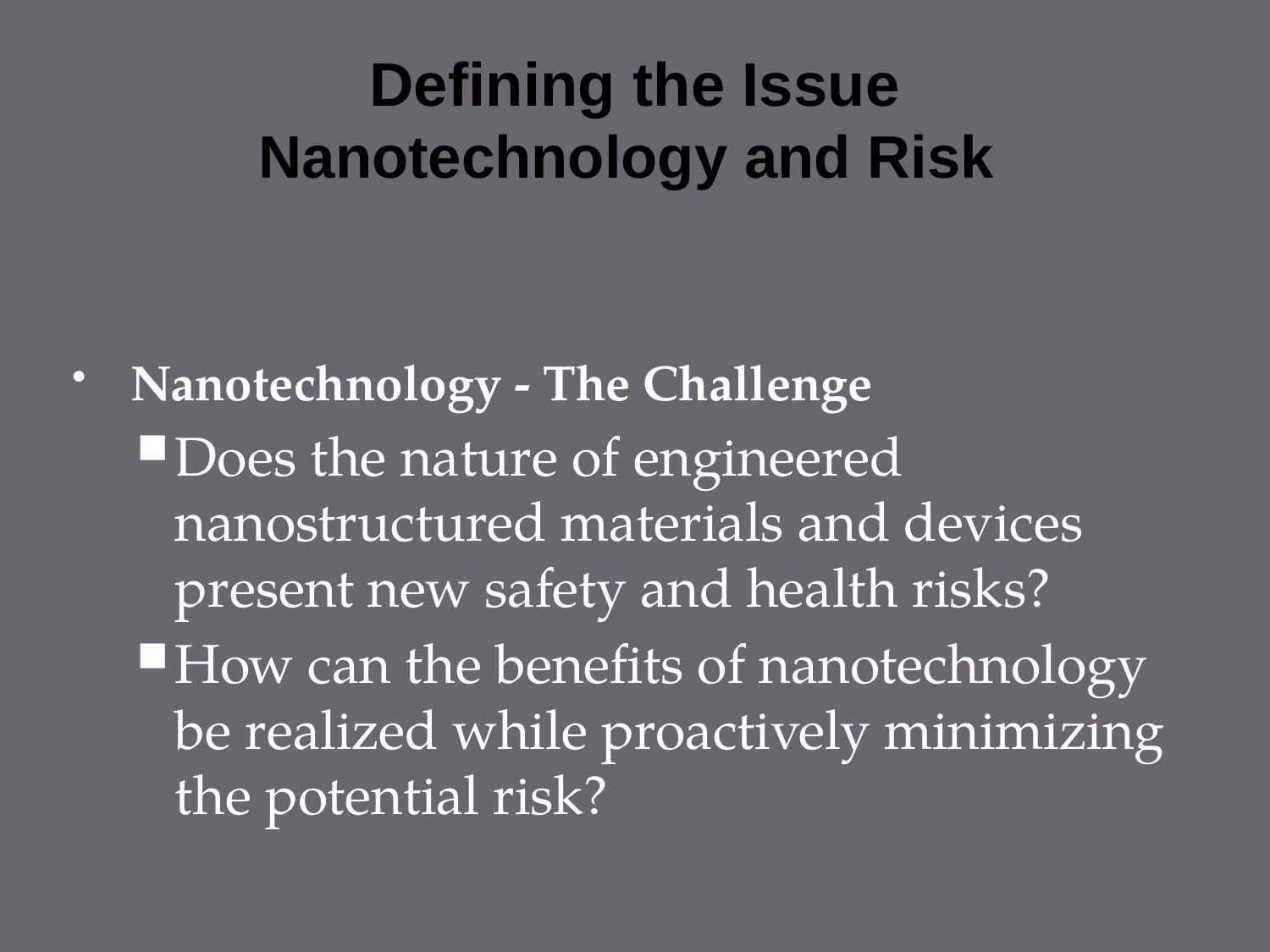

# Defining the Issue Nanotechnology and Risk

Nanotechnology - The Challenge
Does the nature of engineered nanostructured materials and devices present new safety and health risks?
How can the benefits of nanotechnology be realized while proactively minimizing the potential risk?